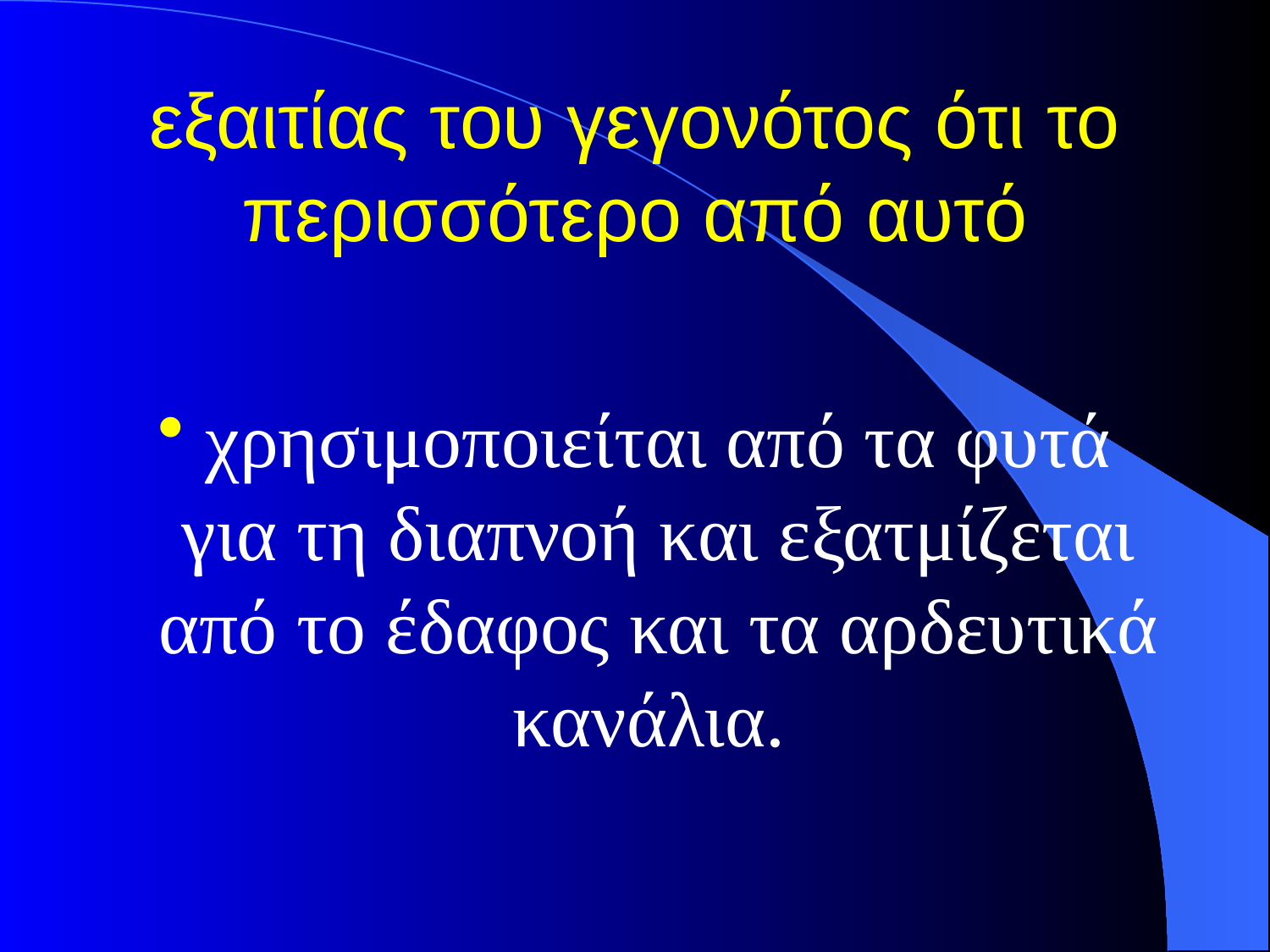

# εξαιτίας του γεγονότος ότι το περισσότερο από αυτό

χρησιμοποιείται από τα φυτά για τη διαπνοή και εξατμίζεται από το έδαφος και τα αρδευτικά κανάλια.